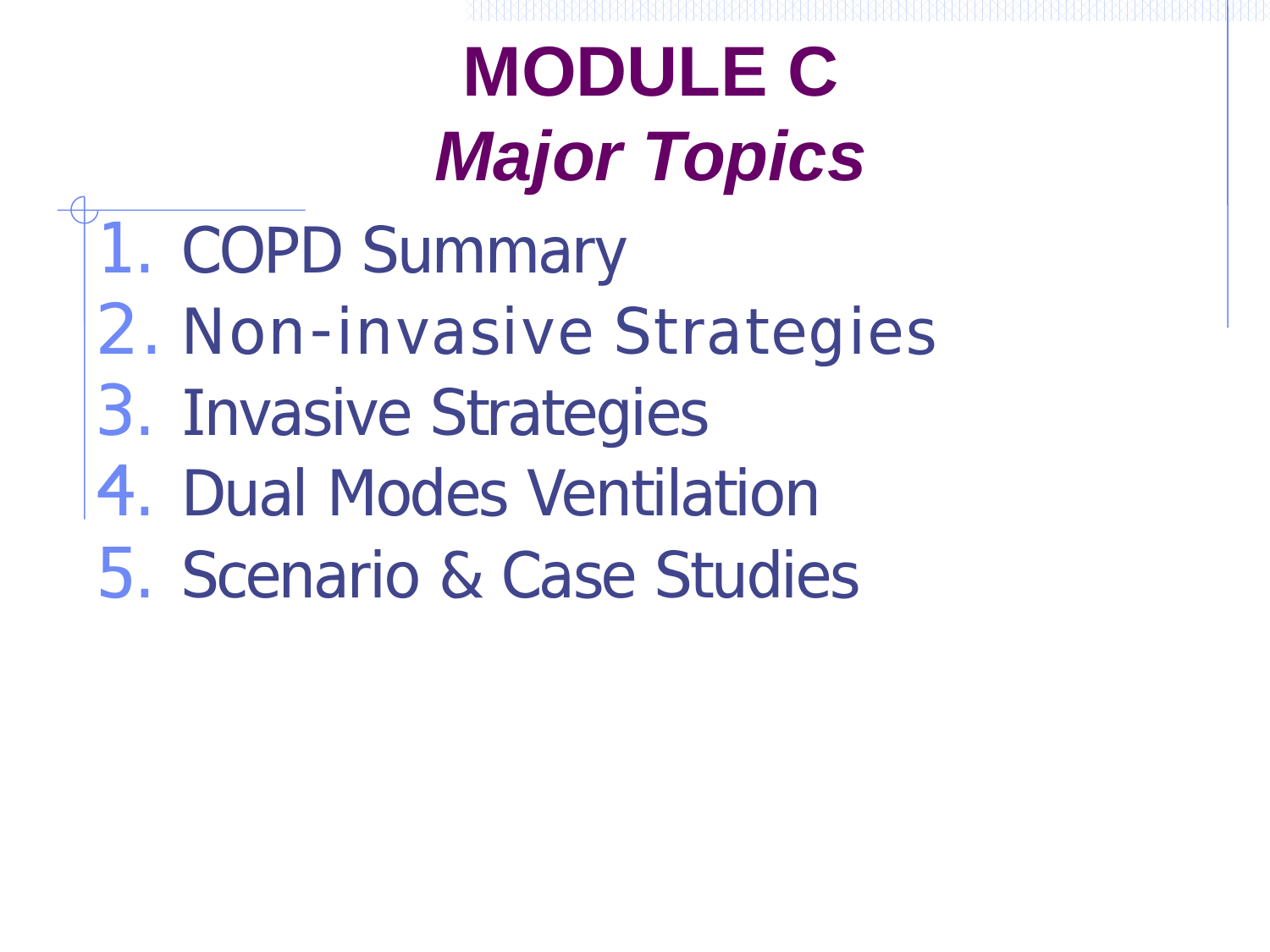

# MODULE C Major Topics
COPD Summary
Non-invasive Strategies
Invasive Strategies
Dual Modes Ventilation
Scenario & Case Studies